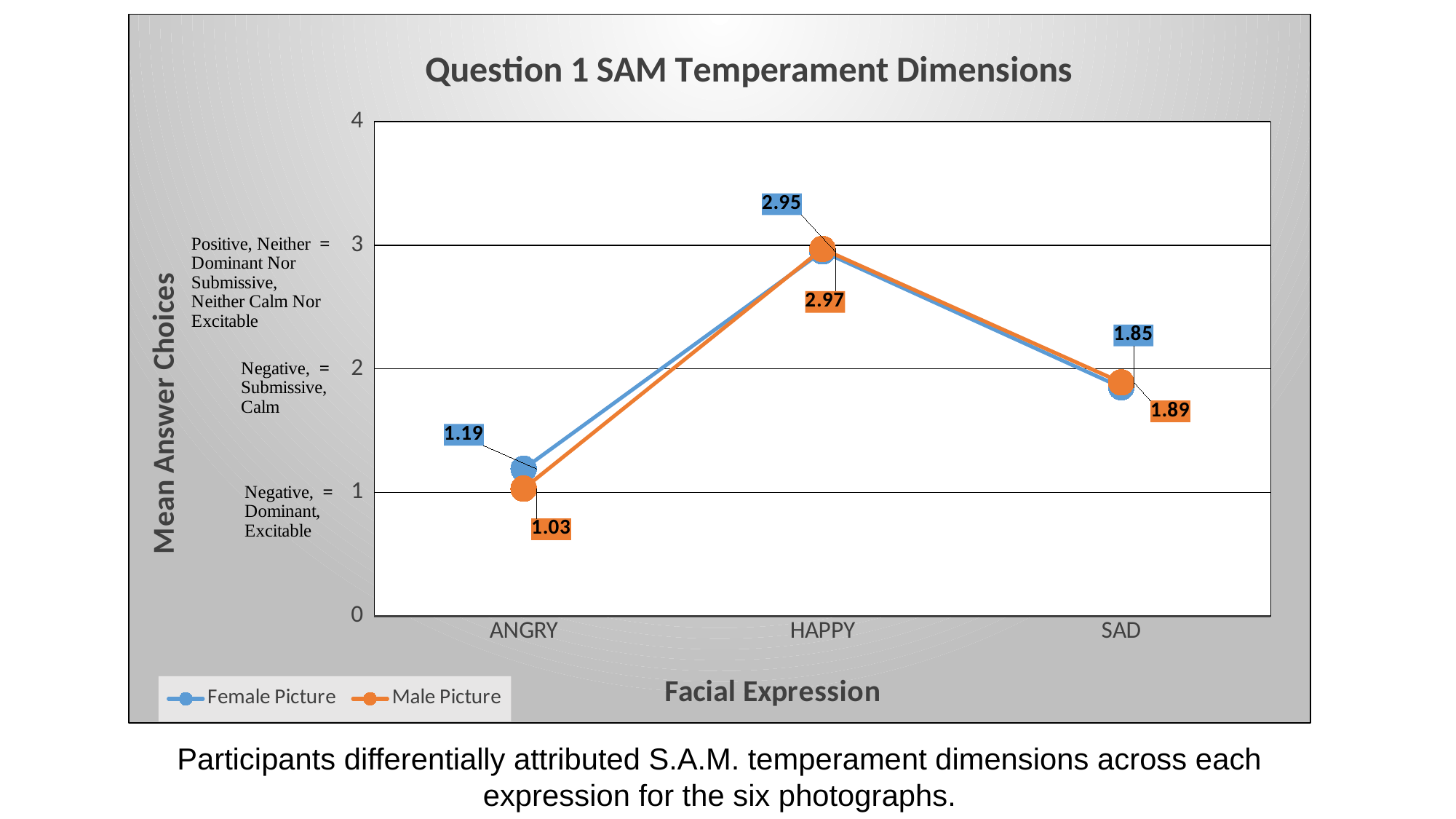

### Chart: Question 1 SAM Temperament Dimensions

| Category | Female Picture | Male Picture |
|---|---|---|
| ANGRY | 1.19 | 1.03 |
| HAPPY | 2.95 | 2.97 |
| SAD | 1.85 | 1.89 |
Participants differentially attributed S.A.M. temperament dimensions across each expression for the six photographs.